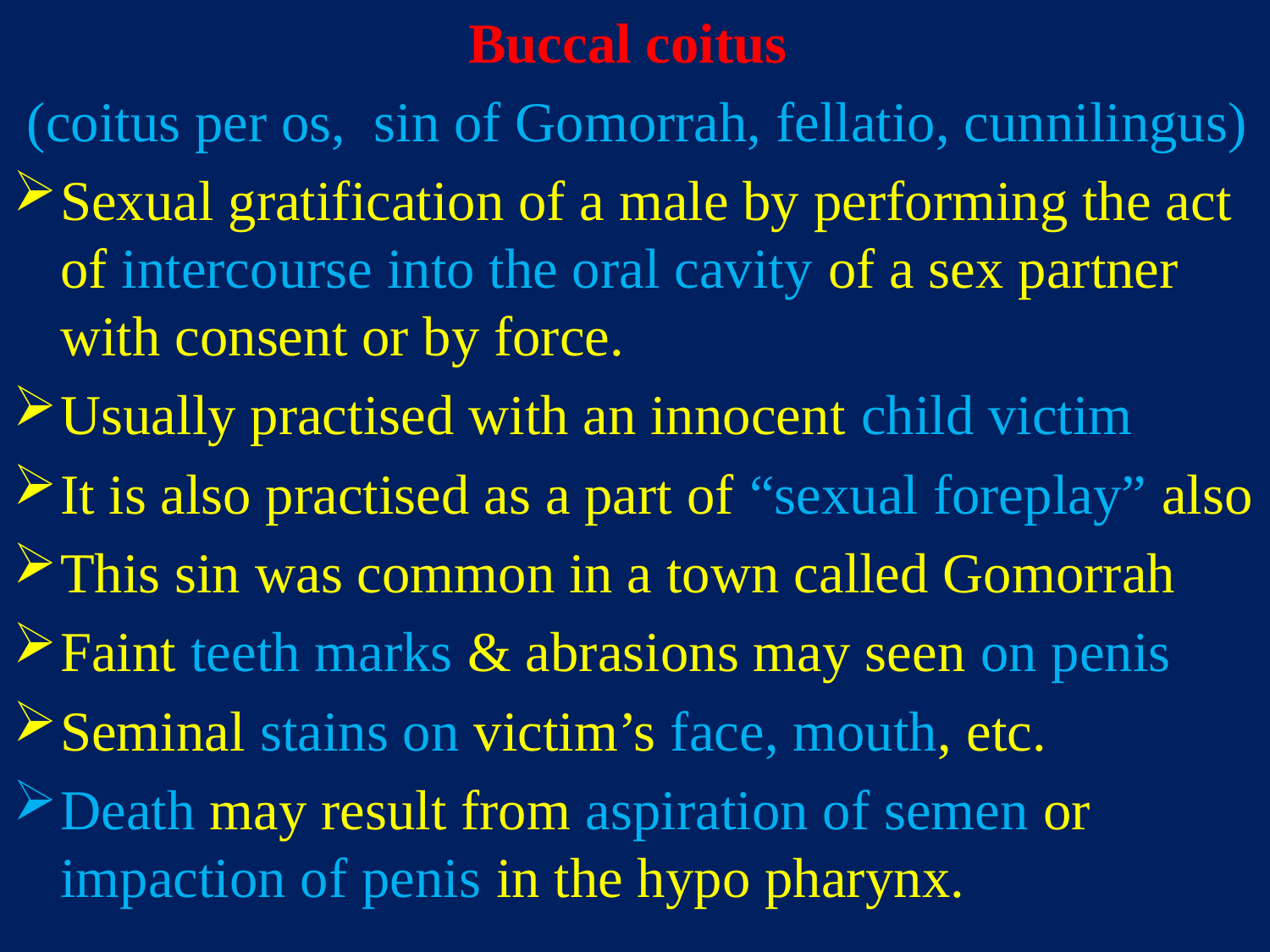

Buccal coitus
 (coitus per os,  sin of Gomorrah, fellatio, cunnilingus)
Sexual gratification of a male by performing the act of intercourse into the oral cavity of a sex partner with consent or by force.
Usually practised with an innocent child victim
It is also practised as a part of “sexual foreplay” also
This sin was common in a town called Gomorrah
Faint teeth marks & abrasions may seen on penis
Seminal stains on victim’s face, mouth, etc.
Death may result from aspiration of semen or impaction of penis in the hypo pharynx.